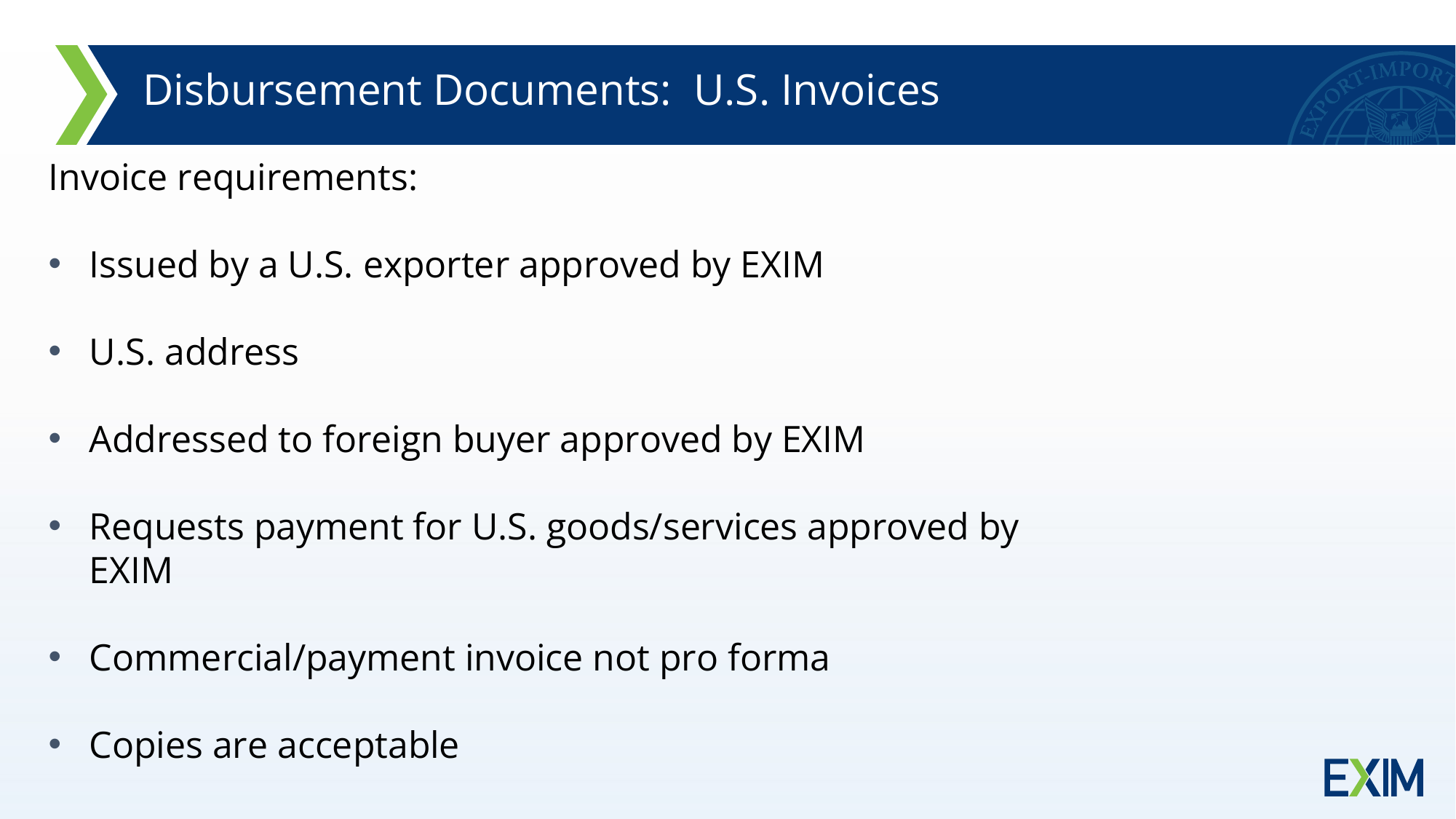

Disbursement Documents:  U.S. Invoices
Invoice requirements:

Issued by a U.S. exporter approved by EXIM

U.S. address

Addressed to foreign buyer approved by EXIM

Requests payment for U.S. goods/services approved by EXIM

Commercial/payment invoice not pro forma

Copies are acceptable